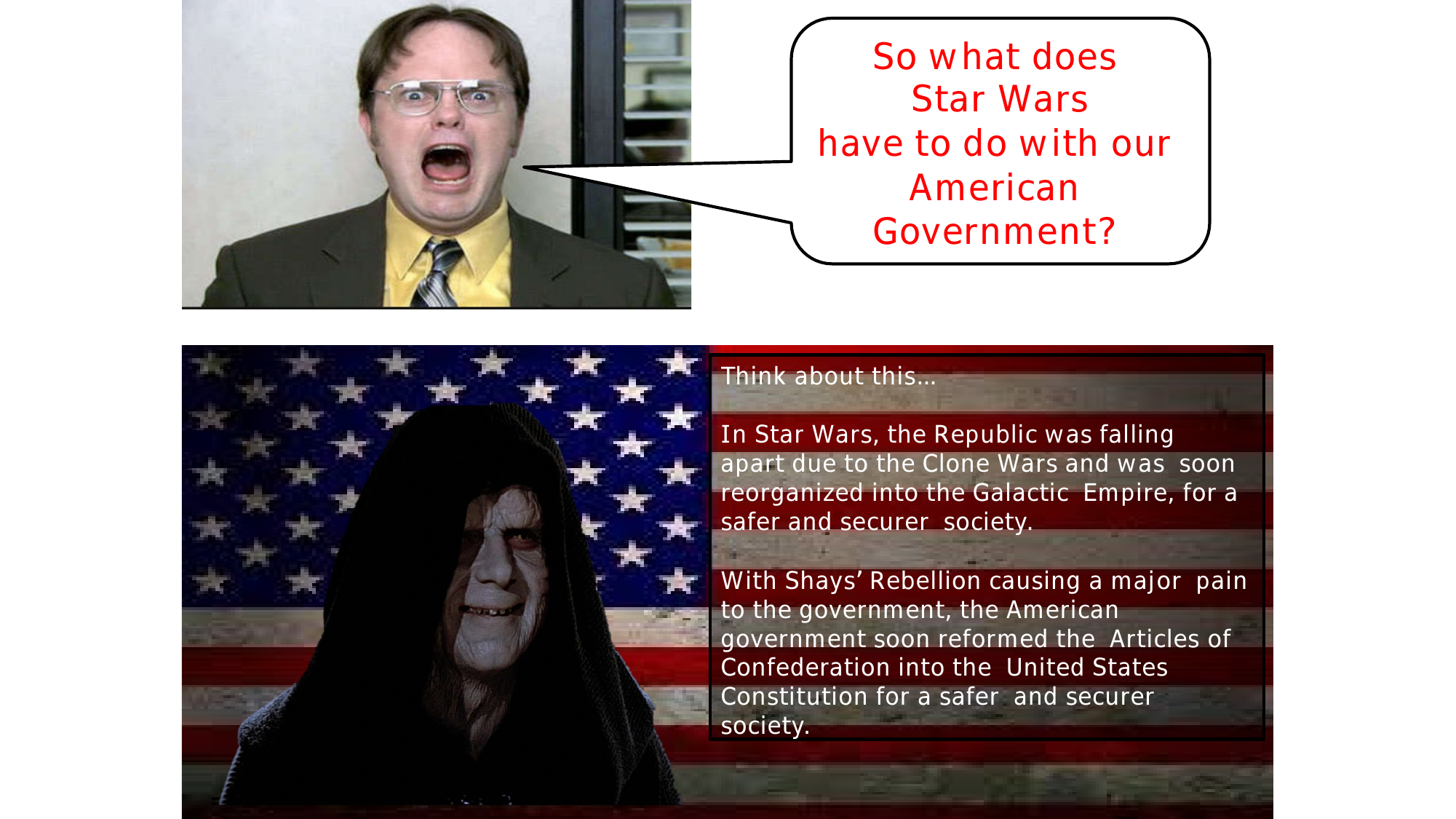

# So what does  Star Wars
have to do with our  American  Government?

Think about this…

In Star Wars, the Republic was falling  apart due to the Clone Wars and was  soon reorganized into the Galactic  Empire, for a safer and securer  society.

With Shays’ Rebellion causing a major  pain to the government, the American  government soon reformed the  Articles of Confederation into the  United States Constitution for a safer  and securer society.